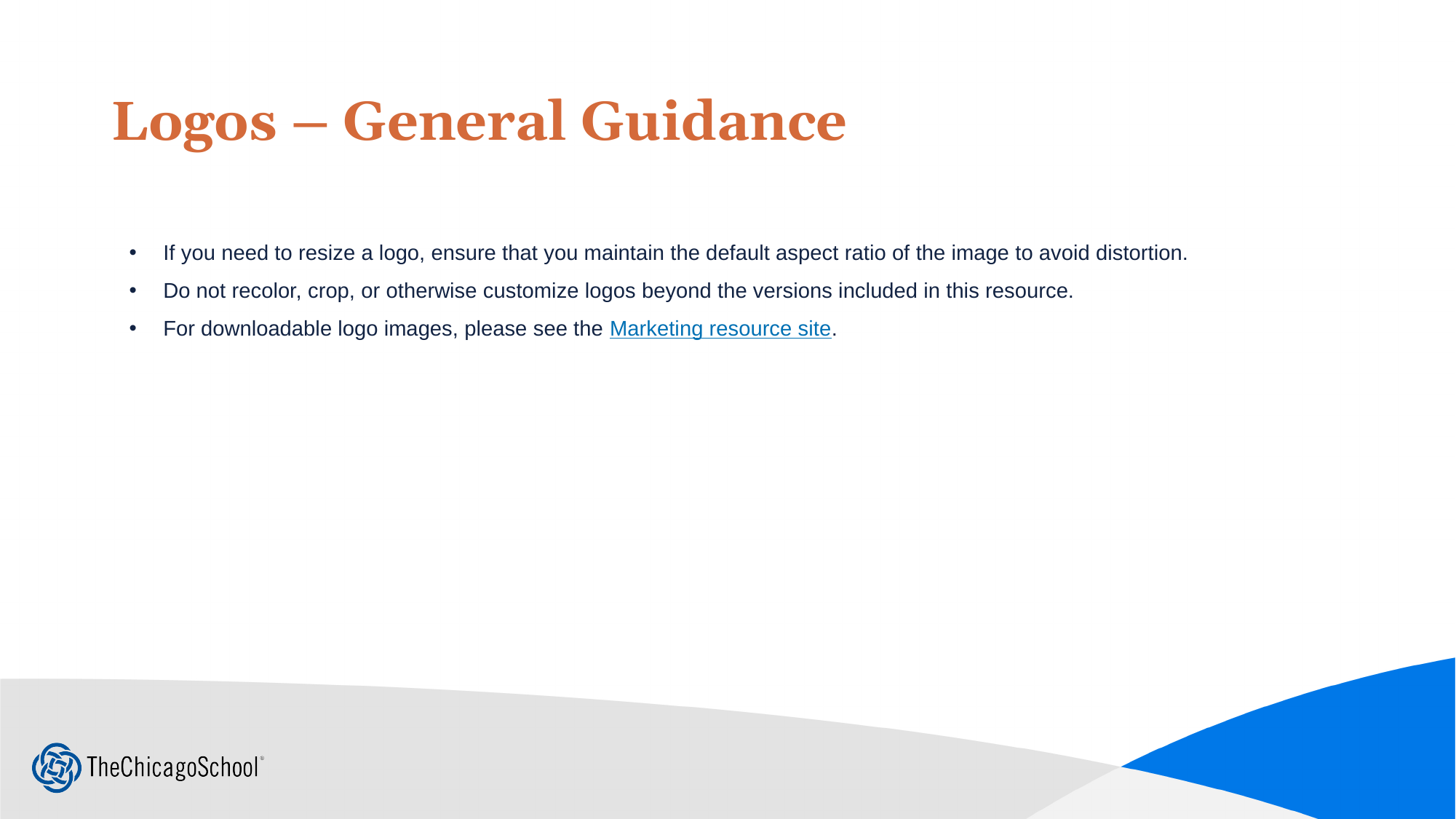

# Logos – General Guidance

If you need to resize a logo, ensure that you maintain the default aspect ratio of the image to avoid distortion.
Do not recolor, crop, or otherwise customize logos beyond the versions included in this resource.
For downloadable logo images, please see the Marketing resource site.